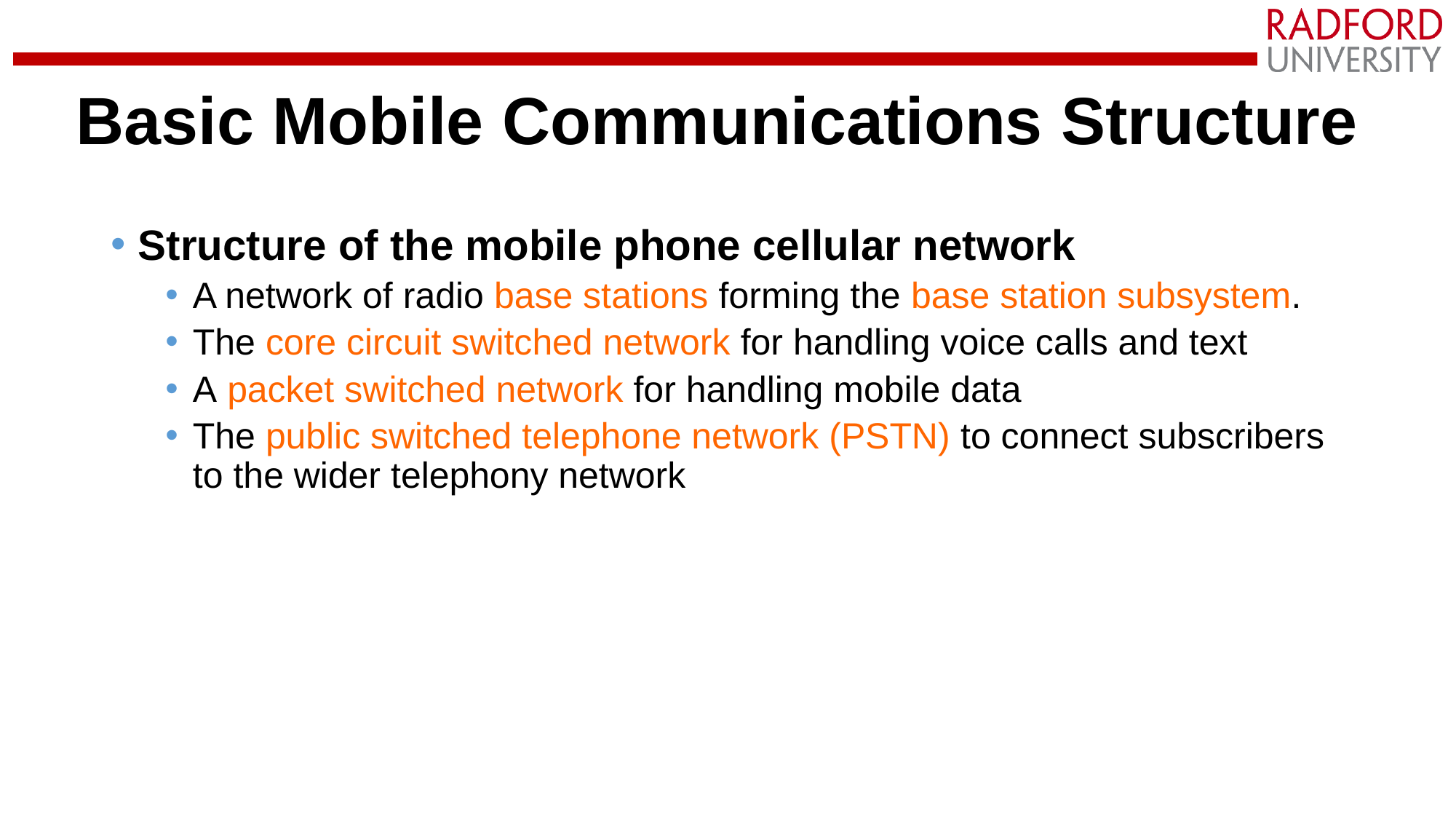

# Basic Mobile Communications Structure
Structure of the mobile phone cellular network
A network of radio base stations forming the base station subsystem.
The core circuit switched network for handling voice calls and text
A packet switched network for handling mobile data
The public switched telephone network (PSTN) to connect subscribers to the wider telephony network